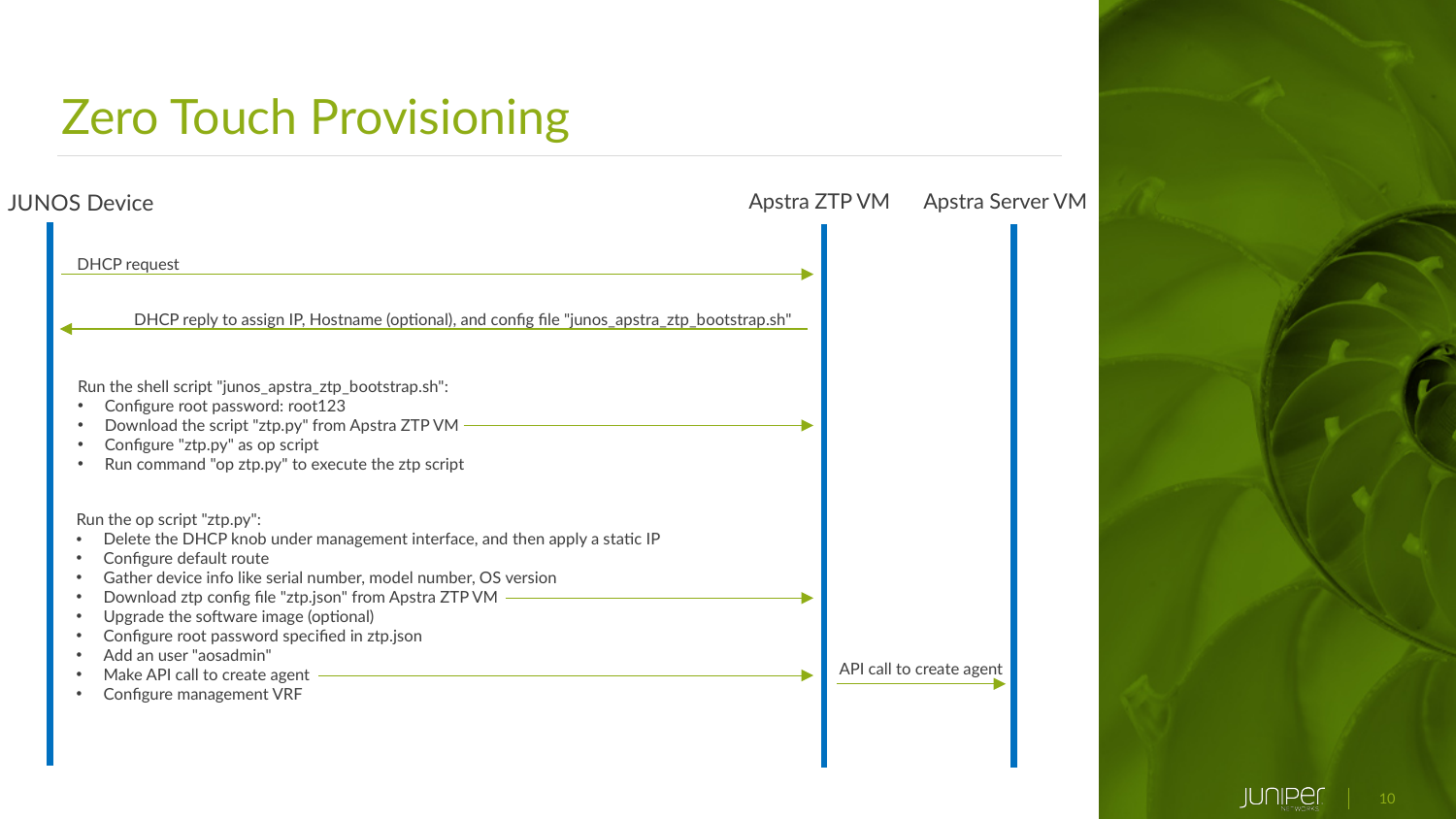

Zero Touch Provisioning
Apstra ZTP VM
Apstra Server VM
JUNOS Device
DHCP request
DHCP reply to assign IP, Hostname (optional), and config file "junos_apstra_ztp_bootstrap.sh"
Run the shell script "junos_apstra_ztp_bootstrap.sh":
Configure root password: root123
Download the script "ztp.py" from Apstra ZTP VM
Configure "ztp.py" as op script
Run command "op ztp.py" to execute the ztp script
Run the op script "ztp.py":
Delete the DHCP knob under management interface, and then apply a static IP
Configure default route
Gather device info like serial number, model number, OS version
Download ztp config file "ztp.json" from Apstra ZTP VM
Upgrade the software image (optional)
Configure root password specified in ztp.json
Add an user "aosadmin"
Make API call to create agent
Configure management VRF

API call to create agent
10